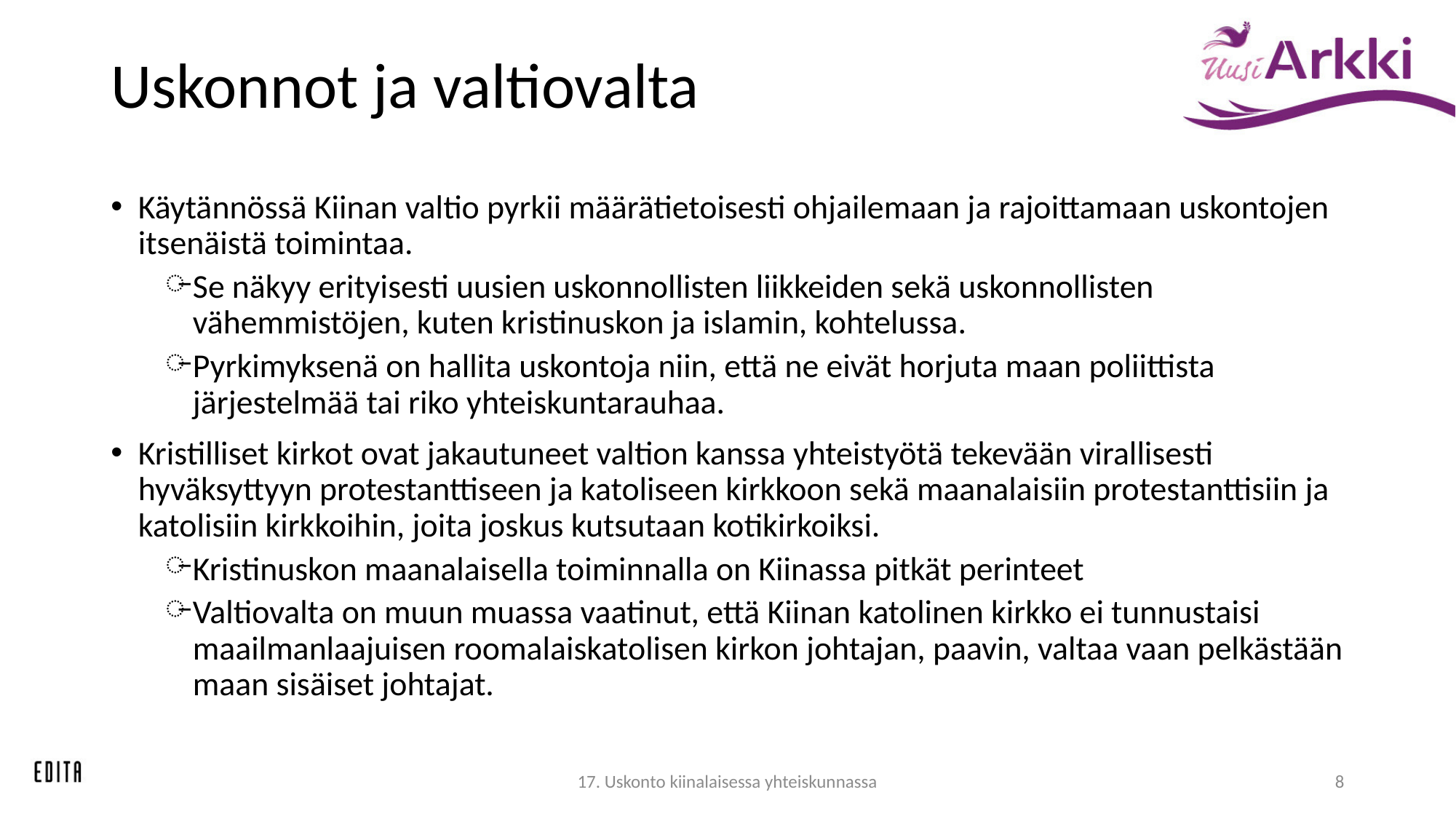

# Uskonnot ja valtiovalta
Käytännössä Kiinan valtio pyrkii määrätietoisesti ohjailemaan ja rajoittamaan uskontojen itsenäistä toimintaa.
Se näkyy erityisesti uusien uskonnollisten liikkeiden sekä uskonnollisten vähemmistöjen, kuten kristinuskon ja islamin, kohtelussa.
Pyrkimyksenä on hallita uskontoja niin, että ne eivät horjuta maan poliittista järjestelmää tai riko yhteiskuntarauhaa.
Kristilliset kirkot ovat jakautuneet valtion kanssa yhteistyötä tekevään virallisesti hyväksyttyyn protestanttiseen ja katoliseen kirkkoon sekä maanalaisiin protestanttisiin ja katolisiin kirkkoihin, joita joskus kutsutaan kotikirkoiksi.
Kristinuskon maanalaisella toiminnalla on Kiinassa pitkät perinteet
Valtiovalta on muun muassa vaatinut, että Kiinan katolinen kirkko ei tunnustaisi maailmanlaajuisen roomalaiskatolisen kirkon johtajan, paavin, valtaa vaan pelkästään maan sisäiset johtajat.
17. Uskonto kiinalaisessa yhteiskunnassa
8